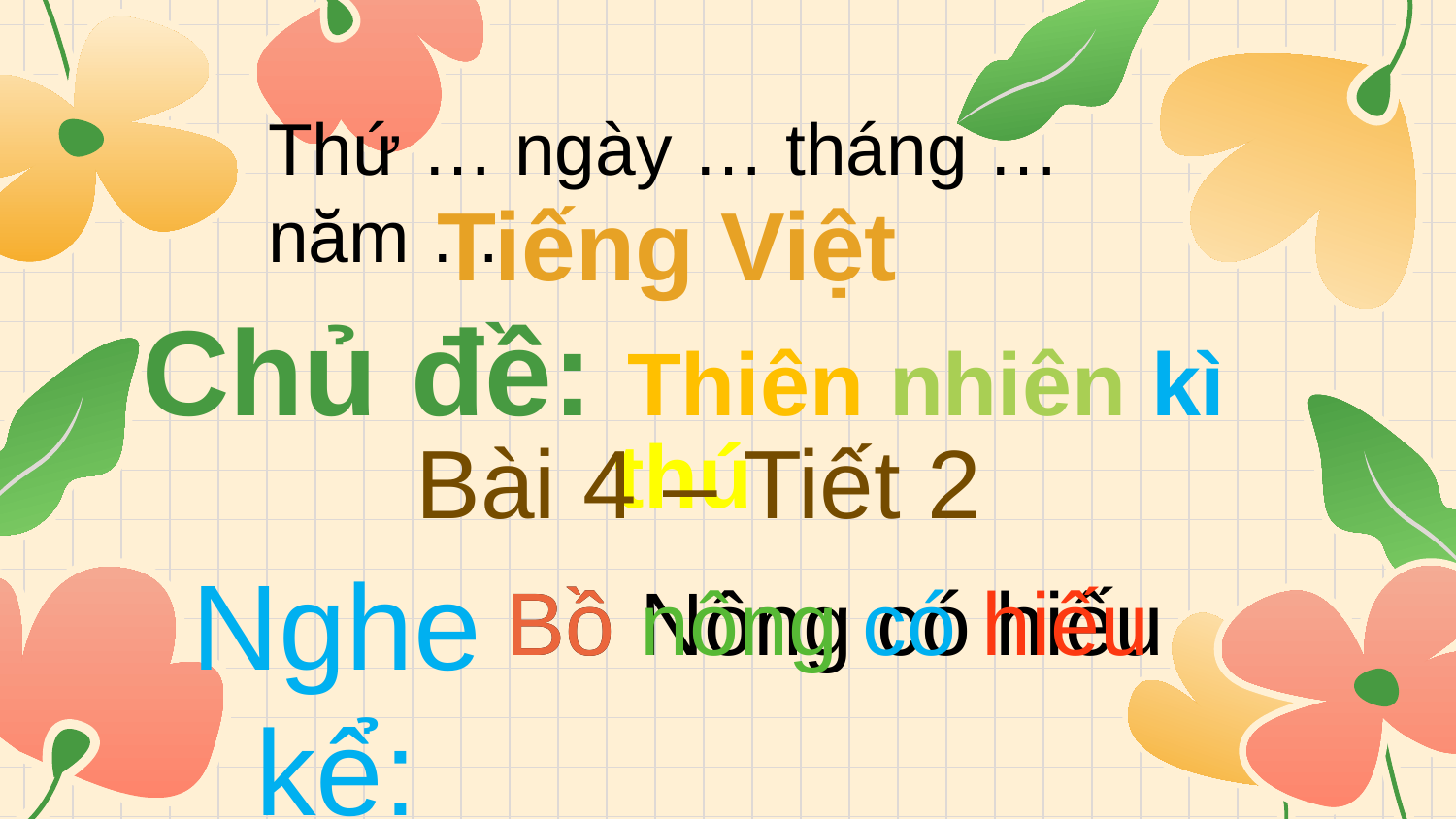

Thứ … ngày … tháng … năm …
Tiếng Việt
Chủ đề: Thiên nhiên kì thú
Bài 4 – Tiết 2
Nghe kể:
Bồ Nông có hiếu
Bồ nông có hiếu